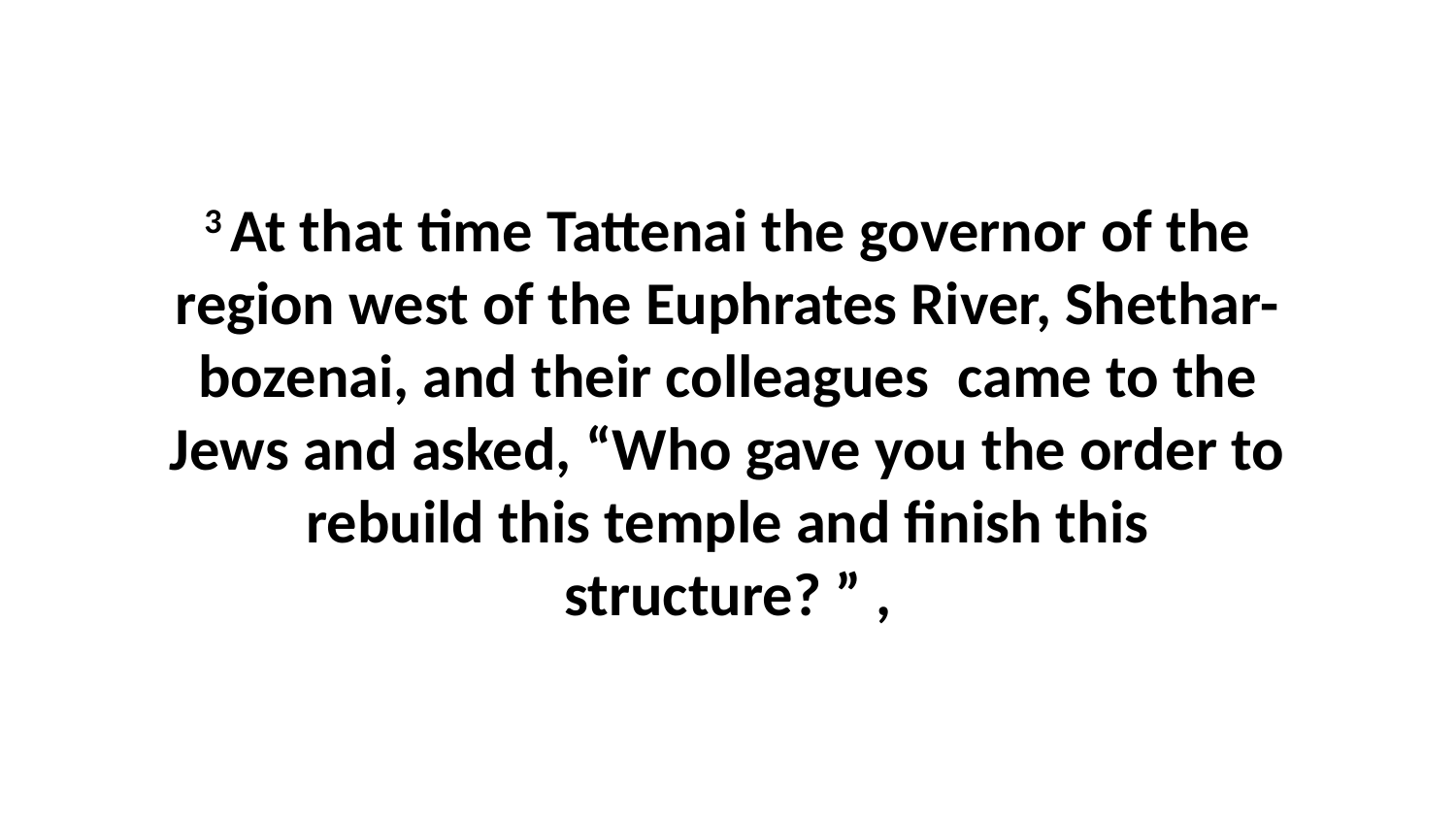

3 At that time Tattenai the governor of the region west of the Euphrates River, Shethar-bozenai, and their colleagues  came to the Jews and asked, “Who gave you the order to rebuild this temple and finish this structure? ” ,